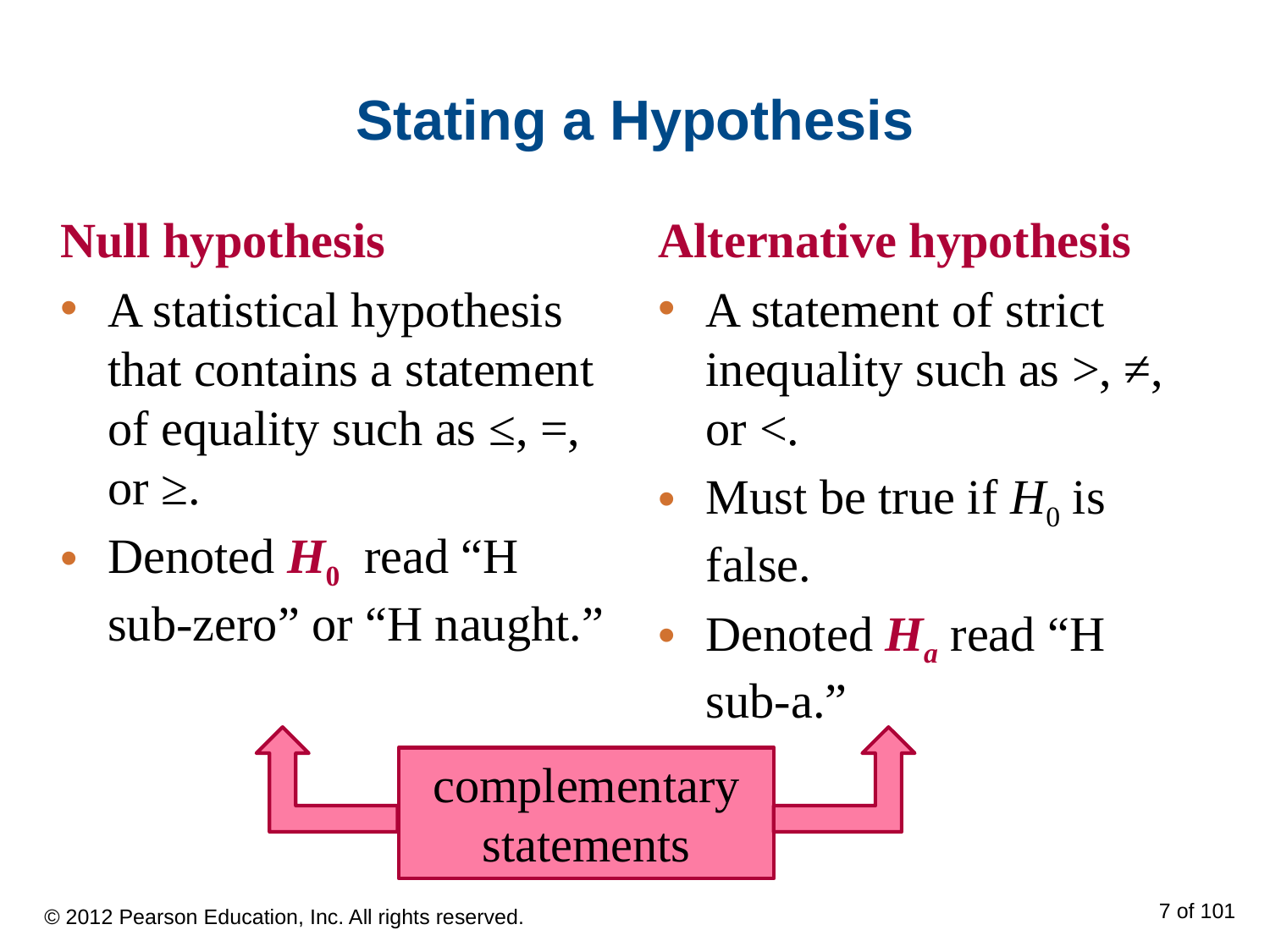

# Stating a Hypothesis
Null hypothesis
A statistical hypothesis that contains a statement of equality such as ≤, =, or ≥.
Denoted H0  read “H sub-zero” or “H naught.”
Alternative hypothesis
A statement of strict inequality such as >, ≠, or <.
Must be true if H0 is false.
Denoted Ha read “H sub-a.”

complementary statements
© 2012 Pearson Education, Inc. All rights reserved.
7 of 101